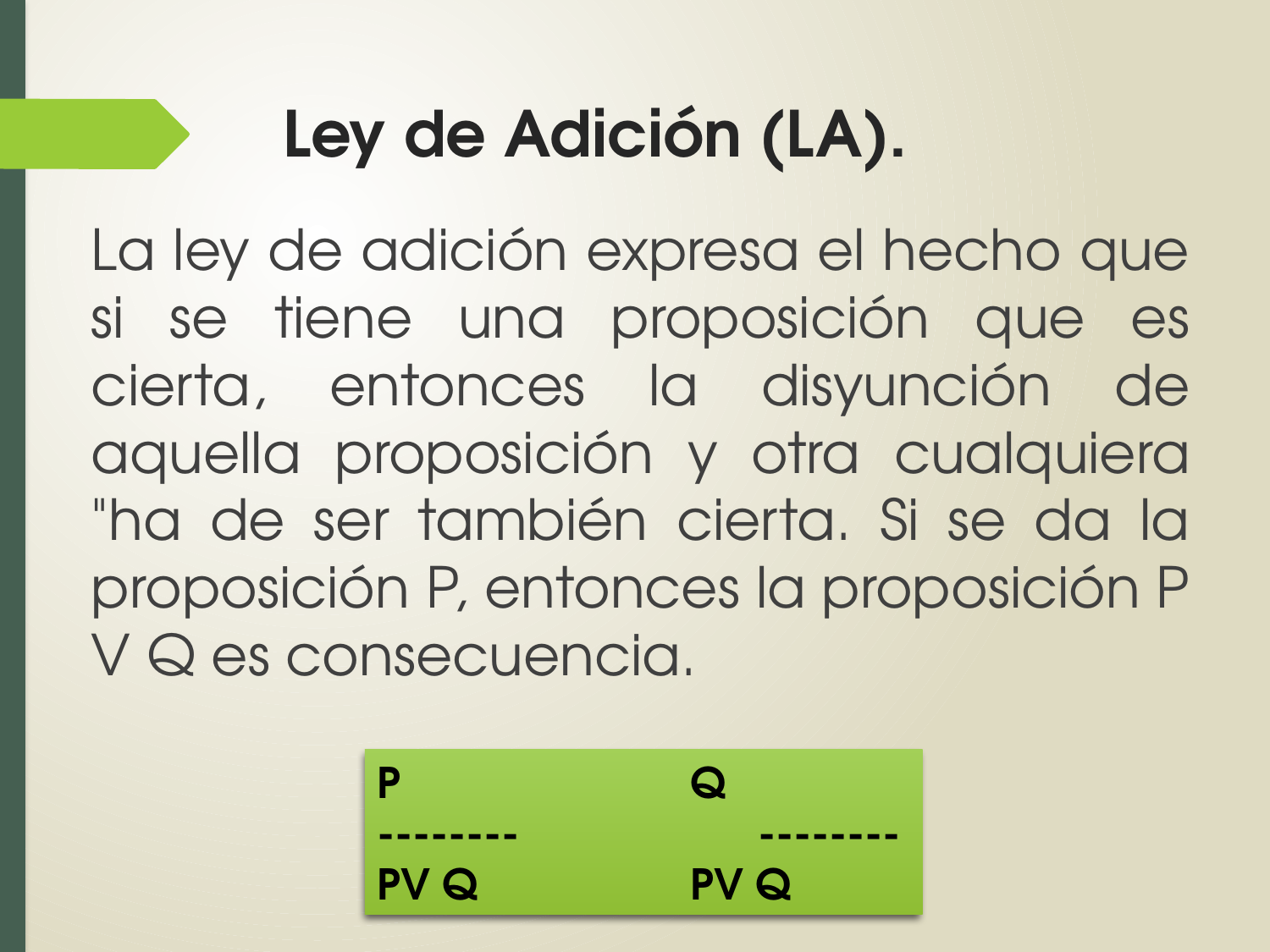

# Ley de Adición (LA).
La ley de adición expresa el hecho que si se tiene una proposición que es cierta, entonces la disyunción de aquella proposición y otra cualquiera "ha de ser también cierta. Si se da la proposición P, entonces la proposición P V Q es consecuencia.
P          	     Q
--------    		--------
PV Q     	     PV Q